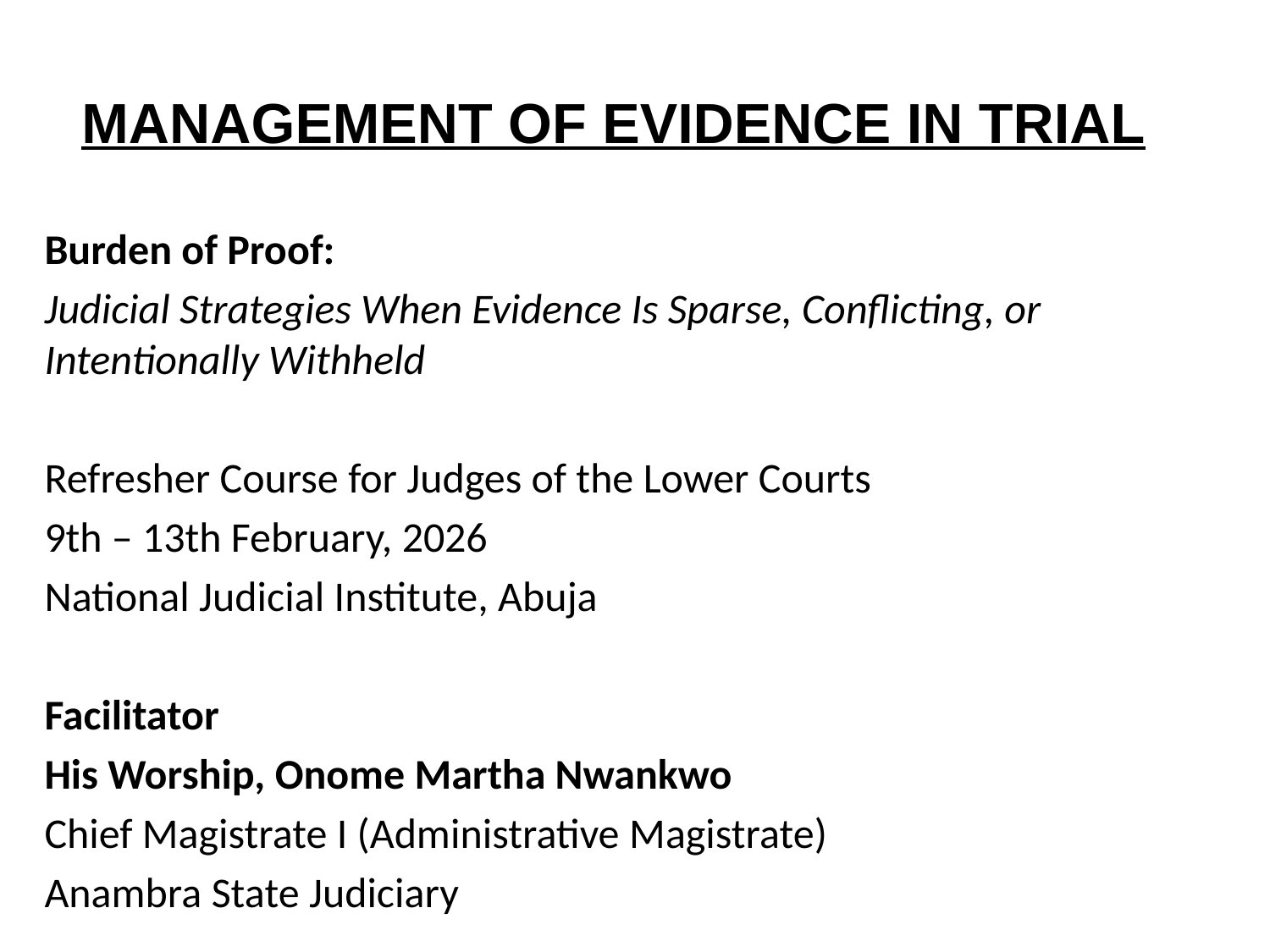

MANAGEMENT OF EVIDENCE IN TRIAL

Burden of Proof:
Judicial Strategies When Evidence Is Sparse, Conflicting, or Intentionally Withheld

Refresher Course for Judges of the Lower Courts
9th – 13th February, 2026
National Judicial Institute, Abuja

Facilitator
His Worship, Onome Martha Nwankwo
Chief Magistrate I (Administrative Magistrate)
Anambra State Judiciary